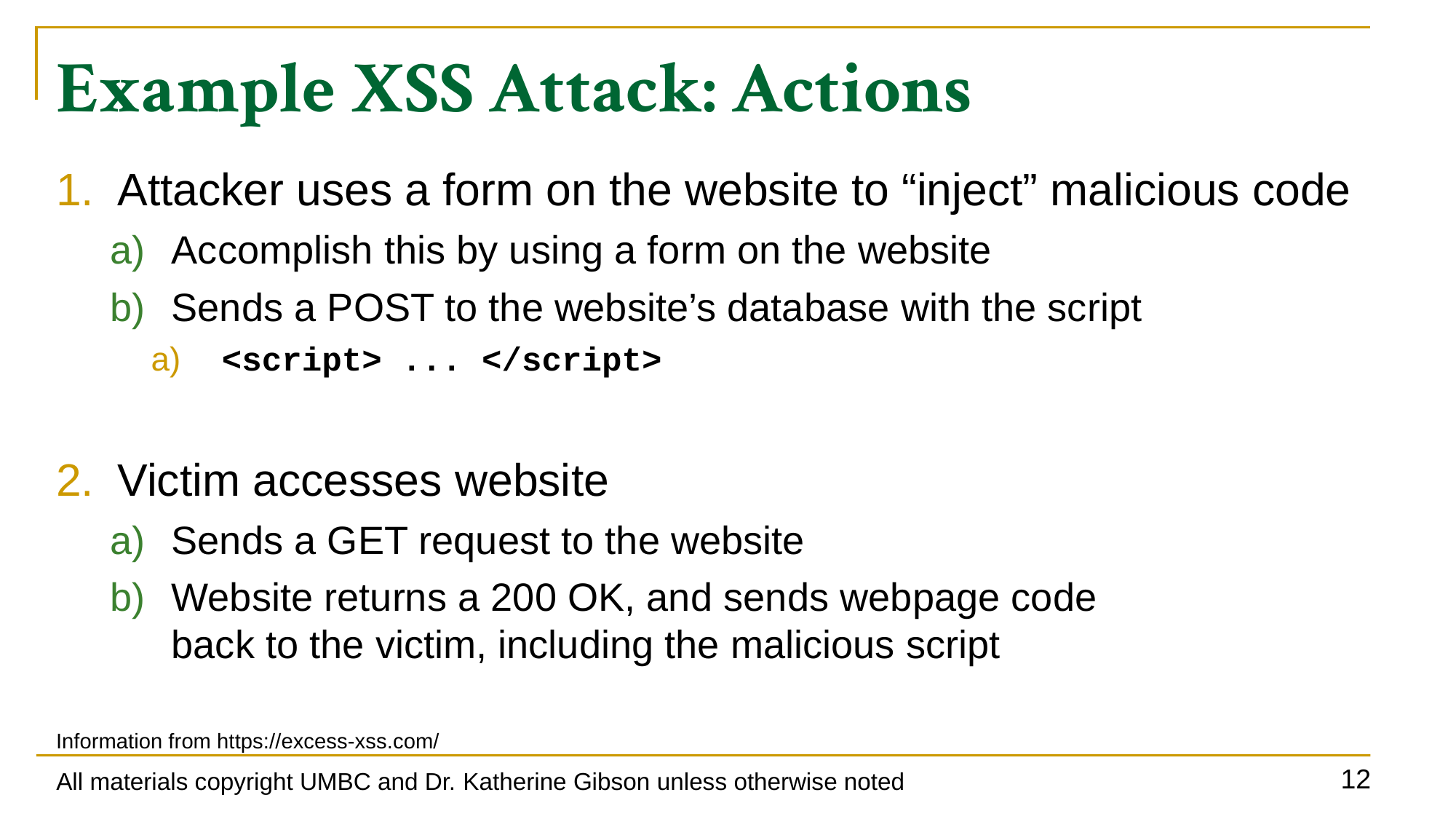

# Example XSS Attack: Actions
Attacker uses a form on the website to “inject” malicious code
Accomplish this by using a form on the website
Sends a POST to the website’s database with the script
 <script> ... </script>

Victim accesses website
Sends a GET request to the website
Website returns a 200 OK, and sends webpage code
back to the victim, including the malicious script

Information from https://excess-xss.com/